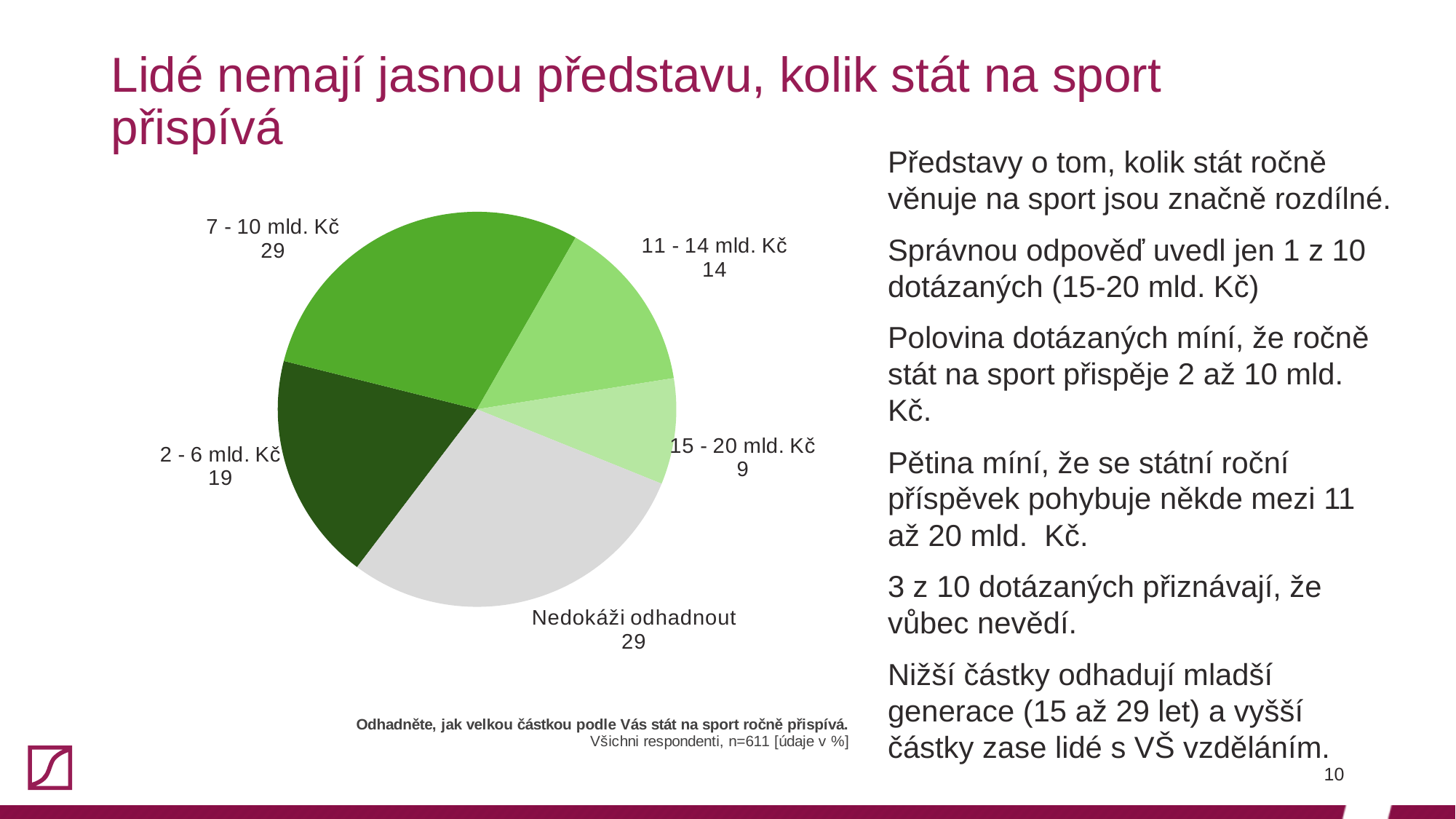

# Lidé nemají jasnou představu, kolik stát na sport přispívá
Představy o tom, kolik stát ročně věnuje na sport jsou značně rozdílné.
Správnou odpověď uvedl jen 1 z 10 dotázaných (15-20 mld. Kč)
Polovina dotázaných míní, že ročně stát na sport přispěje 2 až 10 mld. Kč.
Pětina míní, že se státní roční příspěvek pohybuje někde mezi 11 až 20 mld.  Kč.
3 z 10 dotázaných přiznávají, že vůbec nevědí.
Nižší částky odhadují mladší generace (15 až 29 let) a vyšší částky zase lidé s VŠ vzděláním.

### Chart

| Category | Prodej |
|---|---|
| 2 - 6 mld. Kč | 18.657937806873978 |
| 7 - 10 mld. Kč | 29.296235679214405 |
| 11 - 14 mld. Kč | 14.238952536824879 |
| 15 - 20 mld. Kč | 8.674304418985269 |
| Nedokáži odhadnout | 29.132569558101473 |
10